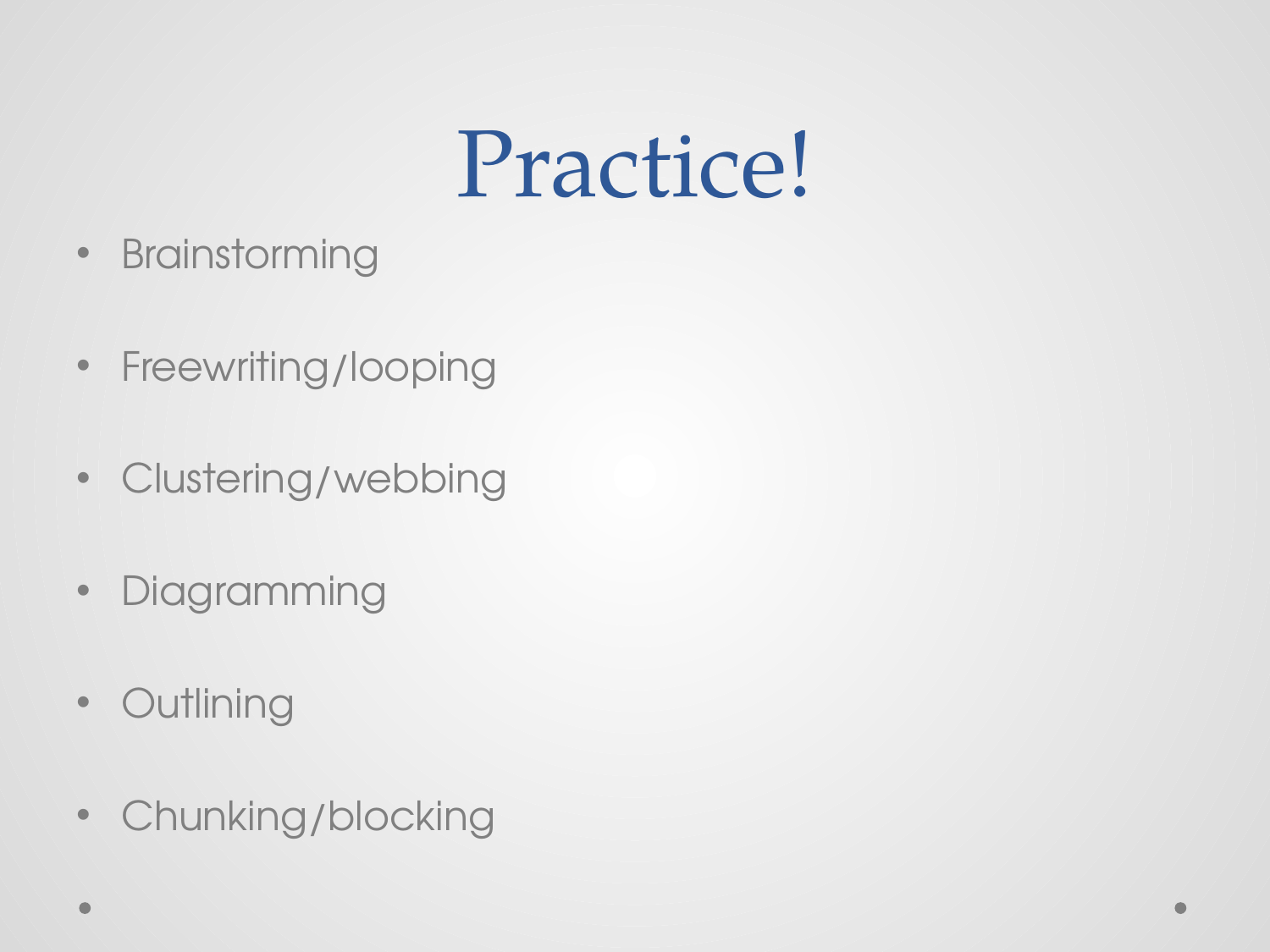

# Practice!
Brainstorming

Freewriting/looping

Clustering/webbing

Diagramming

Outlining

Chunking/blocking